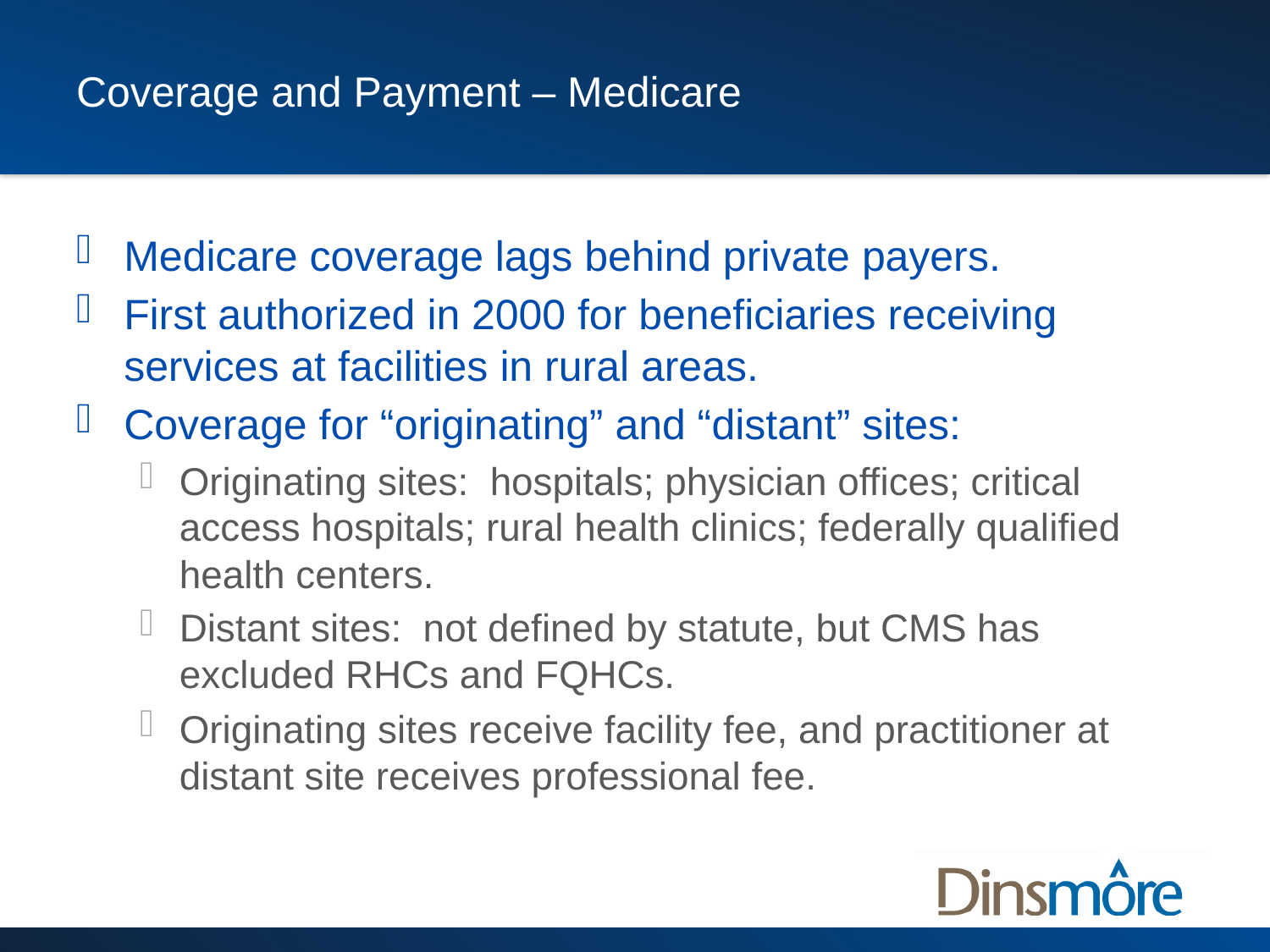

# Coverage and Payment – Medicare
Medicare coverage lags behind private payers.
First authorized in 2000 for beneficiaries receiving services at facilities in rural areas.
Coverage for “originating” and “distant” sites:
Originating sites:  hospitals; physician offices; critical access hospitals; rural health clinics; federally qualified health centers.
Distant sites:  not defined by statute, but CMS has excluded RHCs and FQHCs.
Originating sites receive facility fee, and practitioner at distant site receives professional fee.